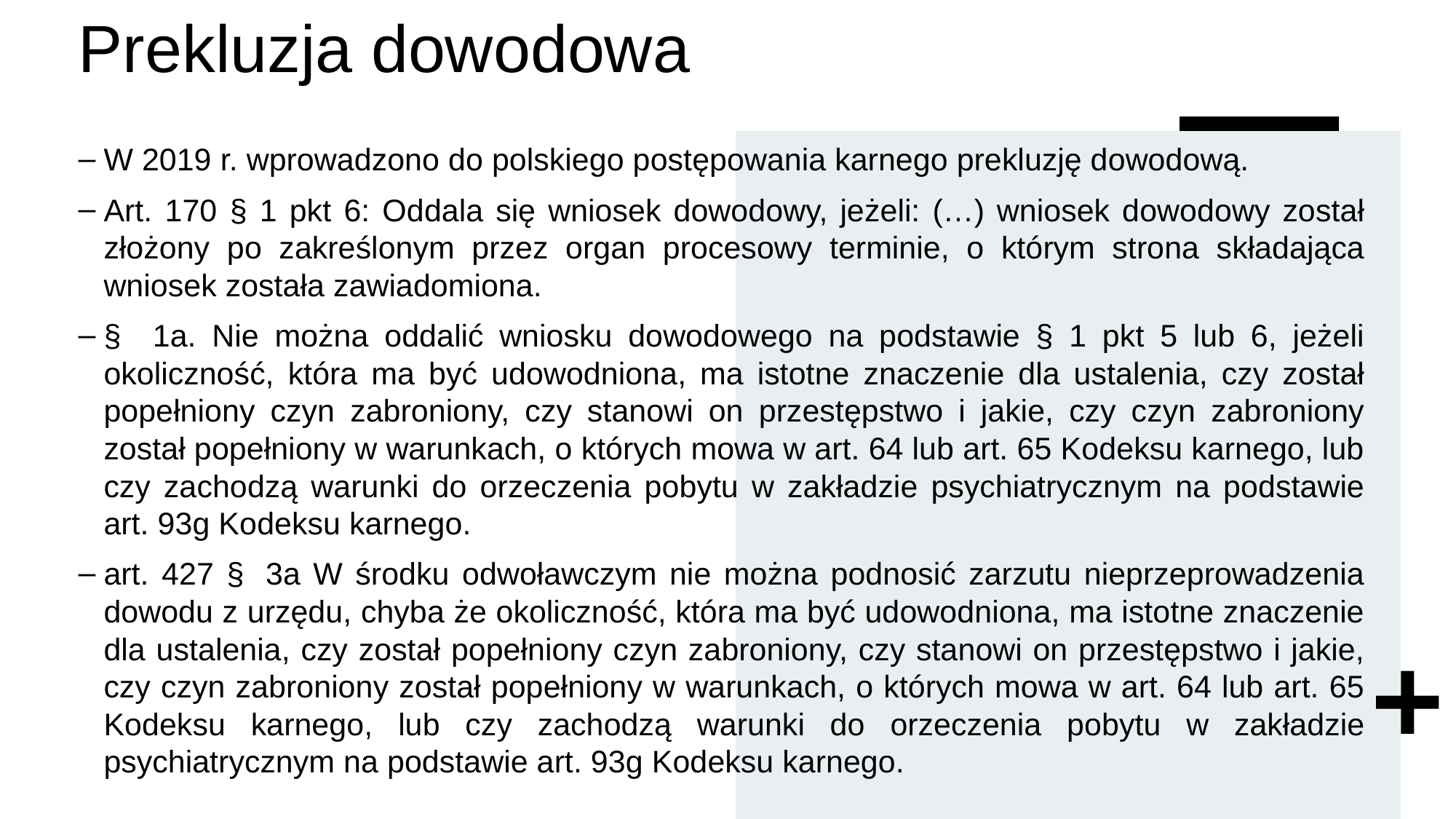

# Prekluzja dowodowa
W 2019 r. wprowadzono do polskiego postępowania karnego prekluzję dowodową.
Art. 170 § 1 pkt 6: Oddala się wniosek dowodowy, jeżeli: (…) wniosek dowodowy został złożony po zakreślonym przez organ procesowy terminie, o którym strona składająca wniosek została zawiadomiona.
§  1a. Nie można oddalić wniosku dowodowego na podstawie § 1 pkt 5 lub 6, jeżeli okoliczność, która ma być udowodniona, ma istotne znaczenie dla ustalenia, czy został popełniony czyn zabroniony, czy stanowi on przestępstwo i jakie, czy czyn zabroniony został popełniony w warunkach, o których mowa w art. 64 lub art. 65 Kodeksu karnego, lub czy zachodzą warunki do orzeczenia pobytu w zakładzie psychiatrycznym na podstawie art. 93g Kodeksu karnego.
art. 427 §  3a W środku odwoławczym nie można podnosić zarzutu nieprzeprowadzenia dowodu z urzędu, chyba że okoliczność, która ma być udowodniona, ma istotne znaczenie dla ustalenia, czy został popełniony czyn zabroniony, czy stanowi on przestępstwo i jakie, czy czyn zabroniony został popełniony w warunkach, o których mowa w art. 64 lub art. 65 Kodeksu karnego, lub czy zachodzą warunki do orzeczenia pobytu w zakładzie psychiatrycznym na podstawie art. 93g Kodeksu karnego.